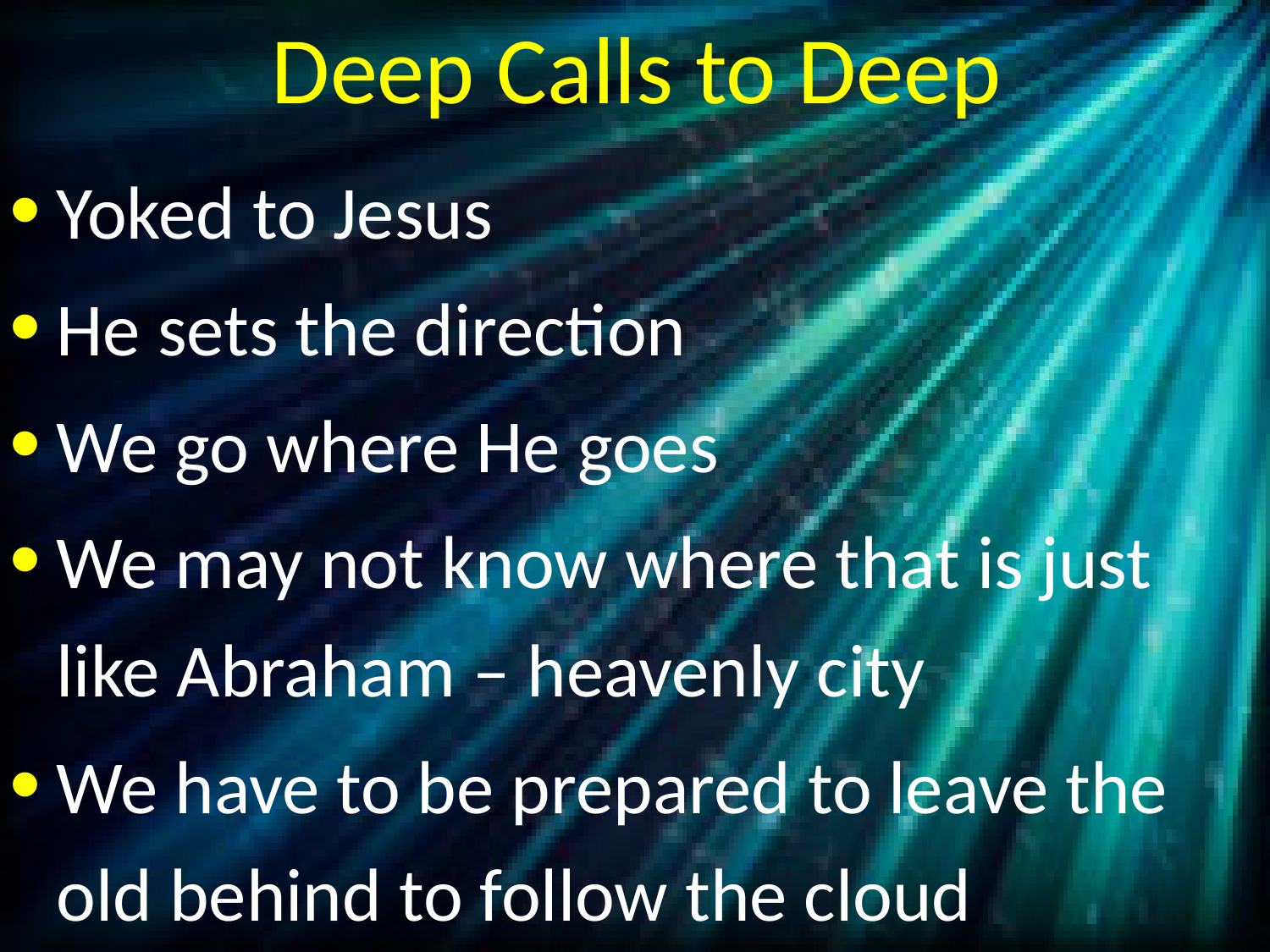

# Deep Calls to Deep
Yoked to Jesus
He sets the direction
We go where He goes
We may not know where that is just like Abraham – heavenly city
We have to be prepared to leave the old behind to follow the cloud